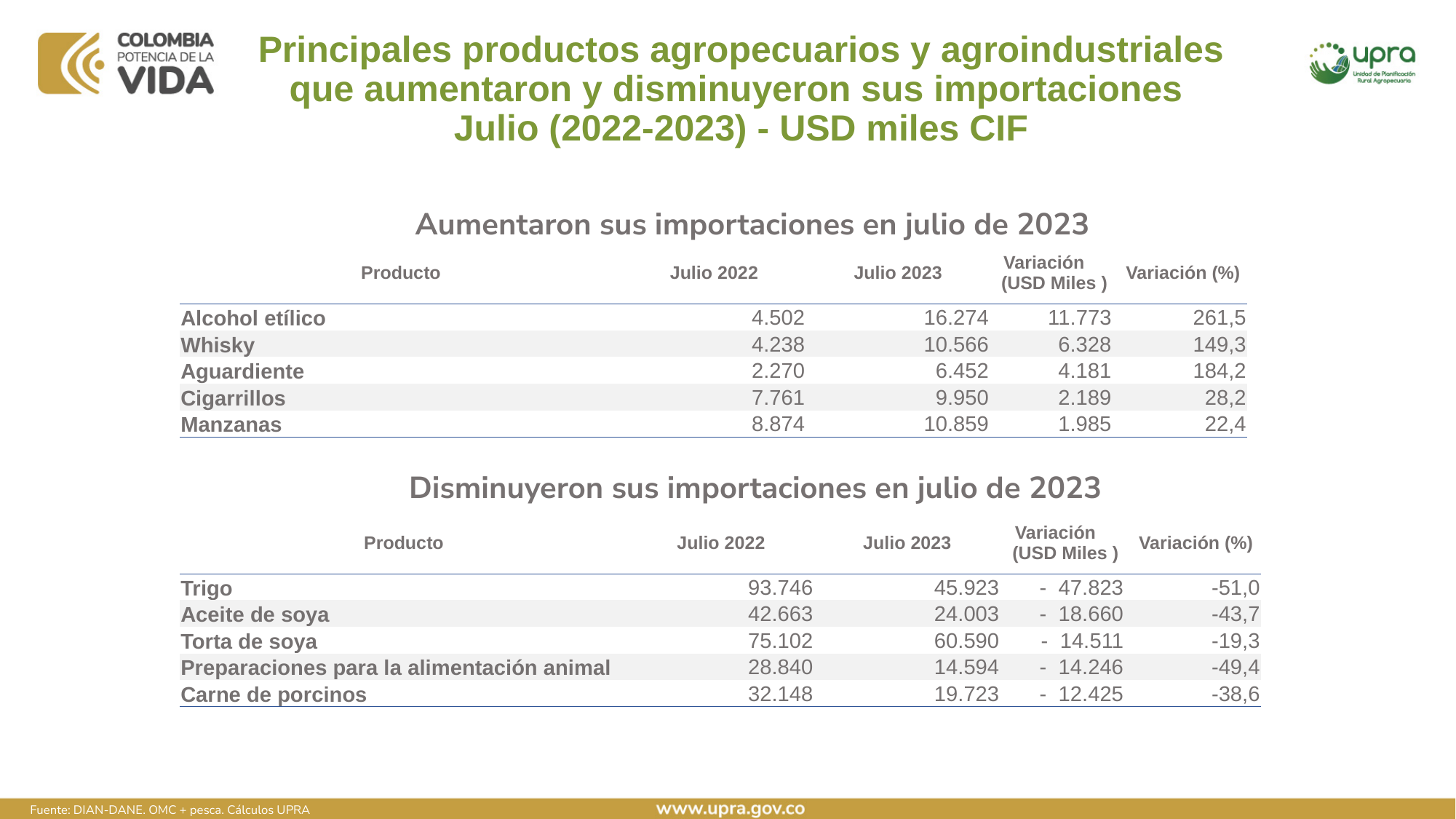

# Principales productos agropecuarios y agroindustriales que aumentaron y disminuyeron sus importaciones Julio (2022-2023) - USD miles CIF
Aumentaron sus importaciones en julio de 2023
| Producto | Julio 2022 | Julio 2023 | Variación (USD Miles ) | Variación (%) |
| --- | --- | --- | --- | --- |
| Alcohol etílico | 4.502 | 16.274 | 11.773 | 261,5 |
| Whisky | 4.238 | 10.566 | 6.328 | 149,3 |
| Aguardiente | 2.270 | 6.452 | 4.181 | 184,2 |
| Cigarrillos | 7.761 | 9.950 | 2.189 | 28,2 |
| Manzanas | 8.874 | 10.859 | 1.985 | 22,4 |
Disminuyeron sus importaciones en julio de 2023
| Producto | Julio 2022 | Julio 2023 | Variación (USD Miles ) | Variación (%) |
| --- | --- | --- | --- | --- |
| Trigo | 93.746 | 45.923 | - 47.823 | -51,0 |
| Aceite de soya | 42.663 | 24.003 | - 18.660 | -43,7 |
| Torta de soya | 75.102 | 60.590 | - 14.511 | -19,3 |
| Preparaciones para la alimentación animal | 28.840 | 14.594 | - 14.246 | -49,4 |
| Carne de porcinos | 32.148 | 19.723 | - 12.425 | -38,6 |
Fuente: DIAN-DANE. OMC + pesca. Cálculos UPRA